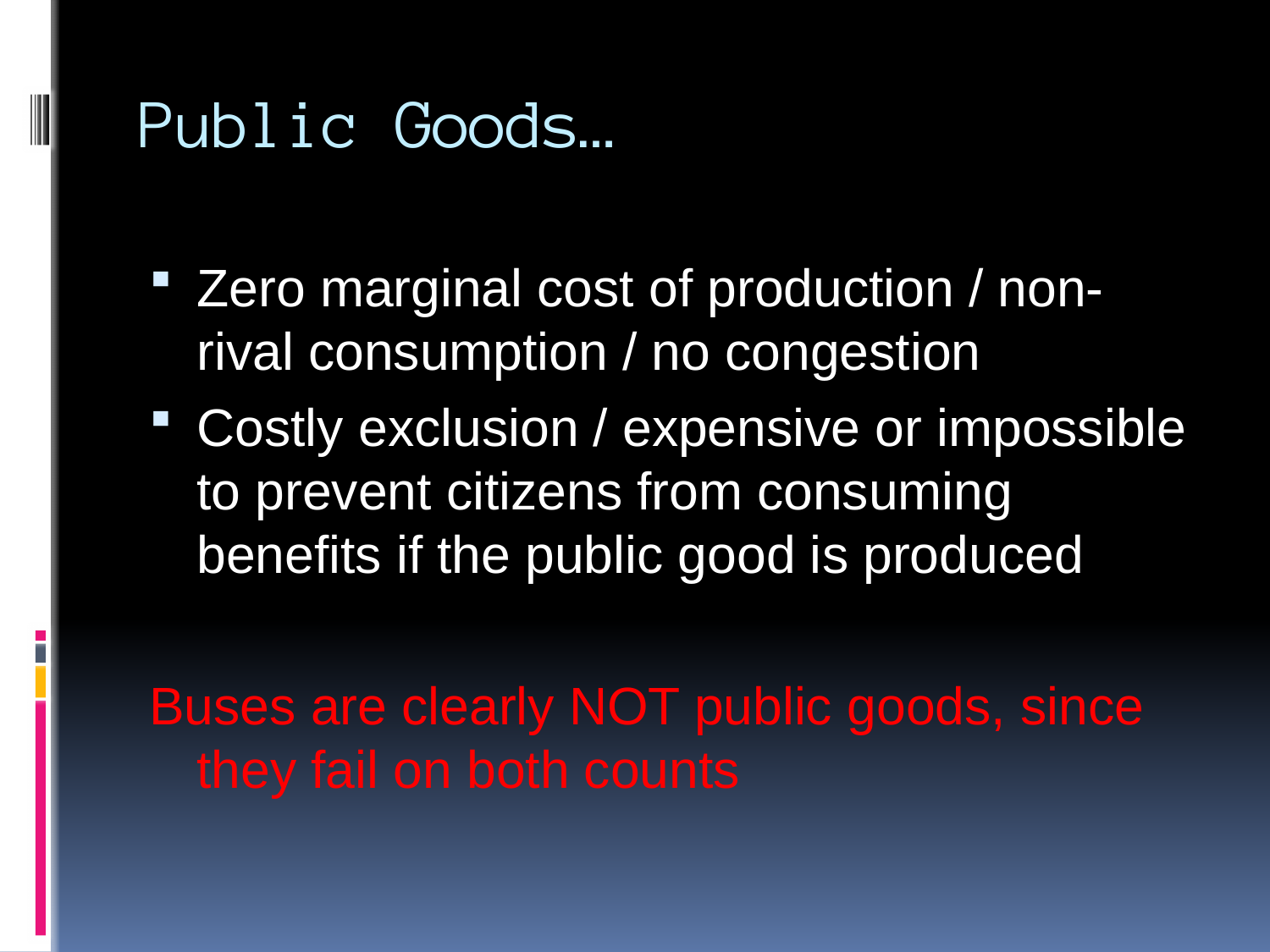

# Public Goods…
Zero marginal cost of production / non-rival consumption / no congestion
Costly exclusion / expensive or impossible to prevent citizens from consuming benefits if the public good is produced

Buses are clearly NOT public goods, since they fail on both counts